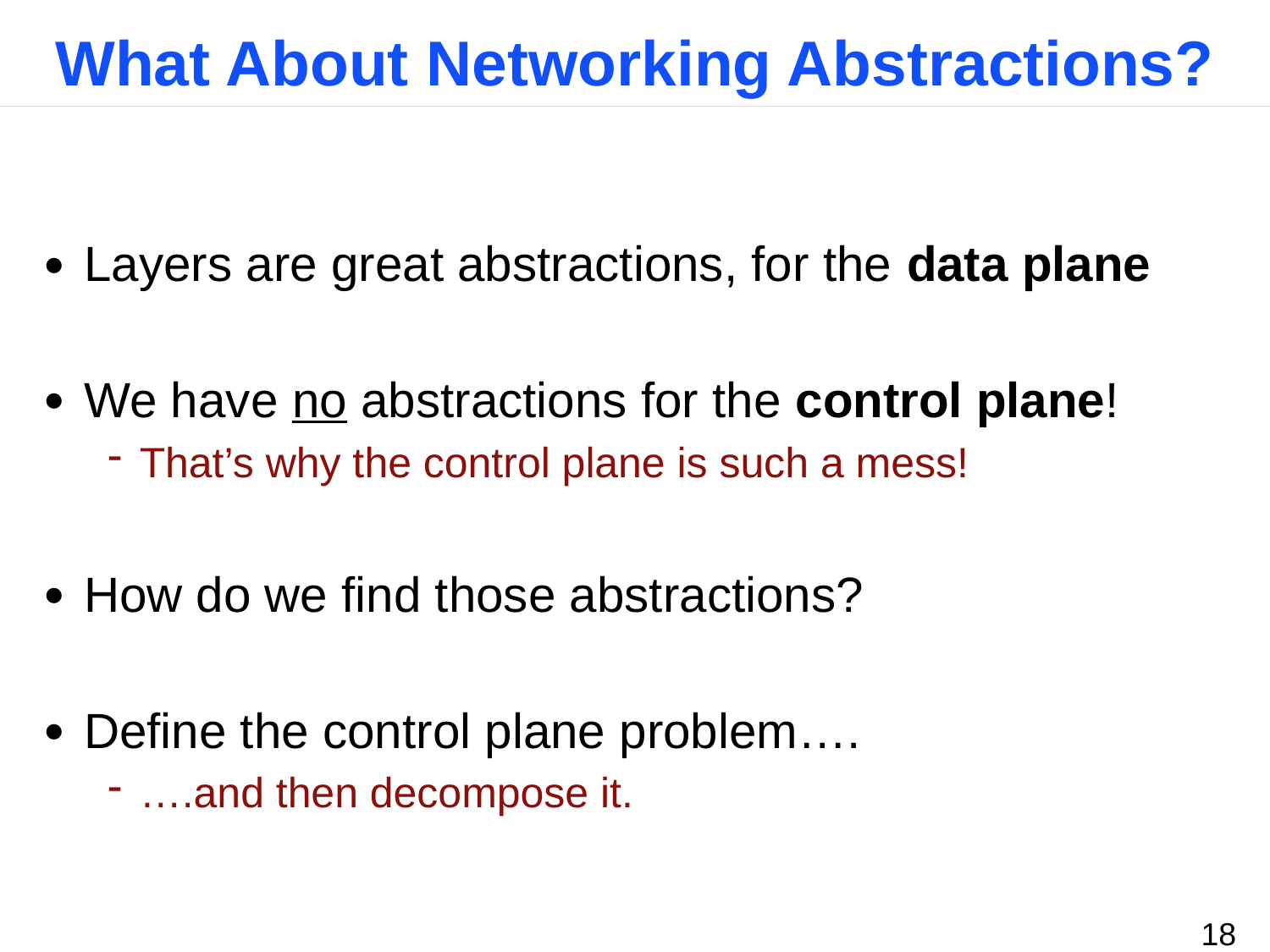

# What About Networking Abstractions?

Layers are great abstractions, for the data plane

We have no abstractions for the control plane!
That’s why the control plane is such a mess!

How do we find those abstractions?

Define the control plane problem….
….and then decompose it.